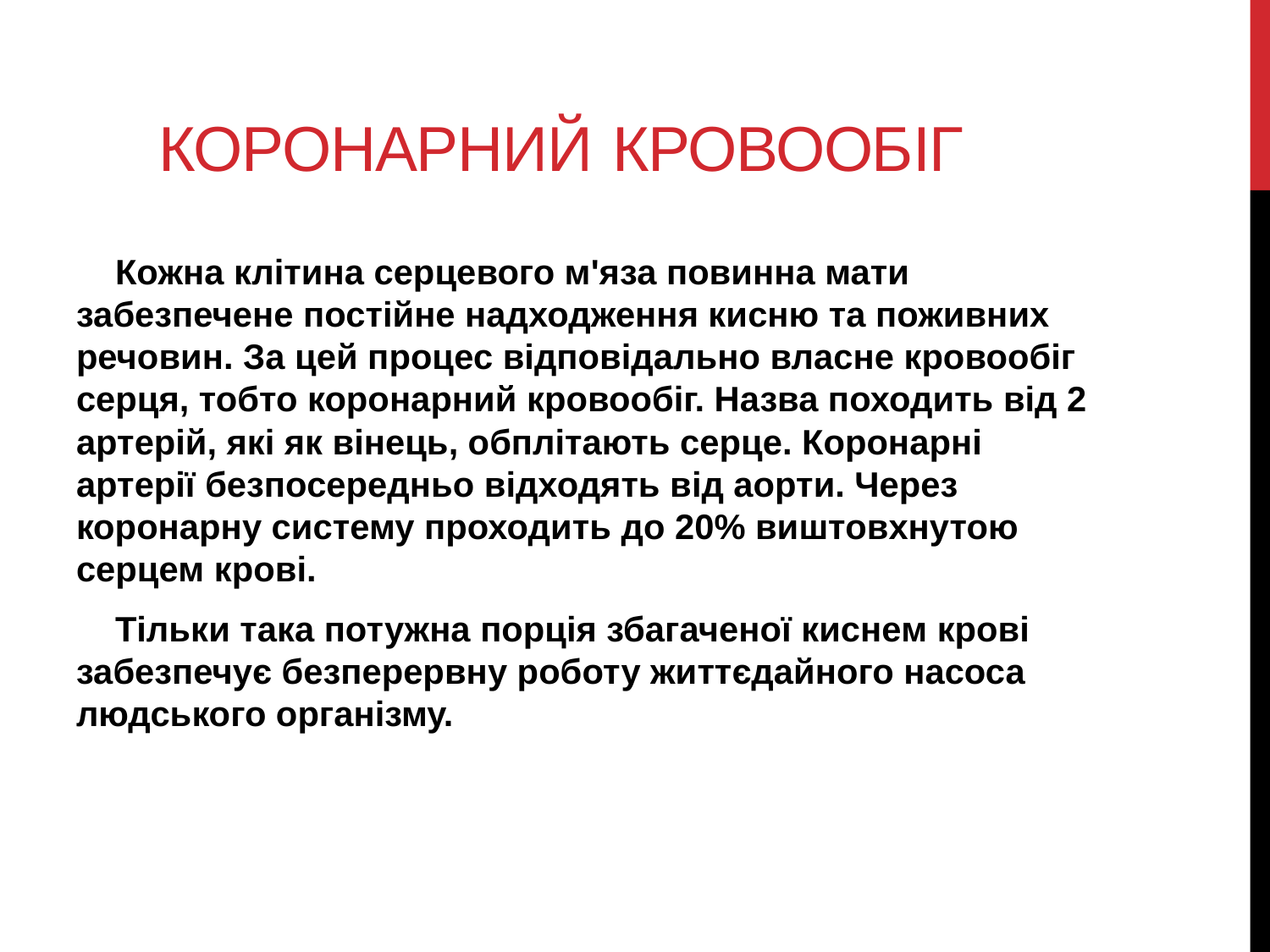

# Коронарний кровообіг
    Кожна клітина серцевого м'яза повинна мати забезпечене постійне надходження кисню та поживних речовин. За цей процес відповідально власне кровообіг серця, тобто коронарний кровообіг. Назва походить від 2 артерій, які як вінець, обплітають серце. Коронарні артерії безпосередньо відходять від аорти. Через коронарну систему проходить до 20% виштовхнутою серцем крові.
    Тільки така потужна порція збагаченої киснем крові забезпечує безперервну роботу життєдайного насоса людського організму.